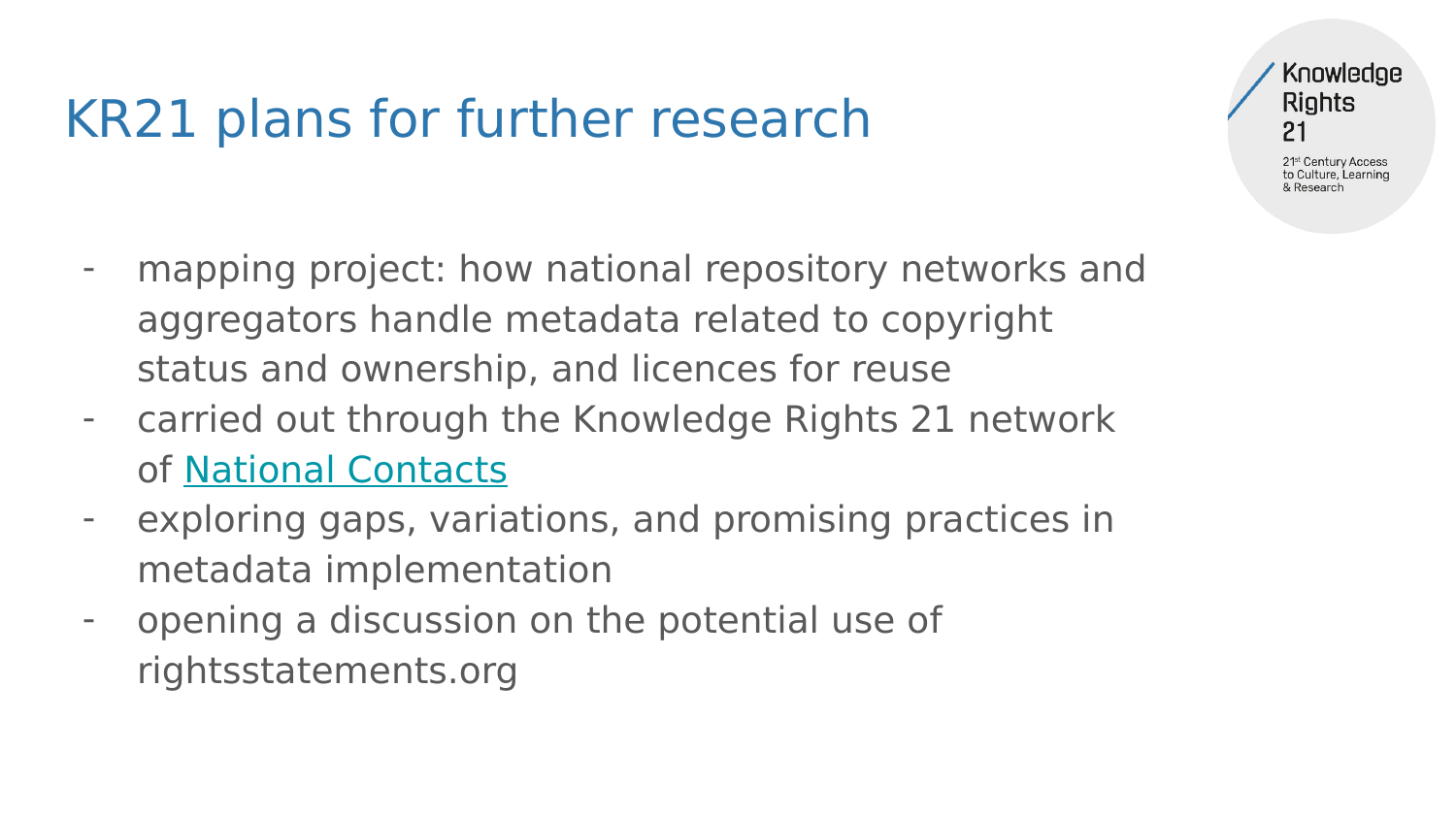

# KR21 plans for further research
mapping project: how national repository networks and aggregators handle metadata related to copyright status and ownership, and licences for reuse
carried out through the Knowledge Rights 21 network of National Contacts
exploring gaps, variations, and promising practices in metadata implementation
opening a discussion on the potential use of rightsstatements.org